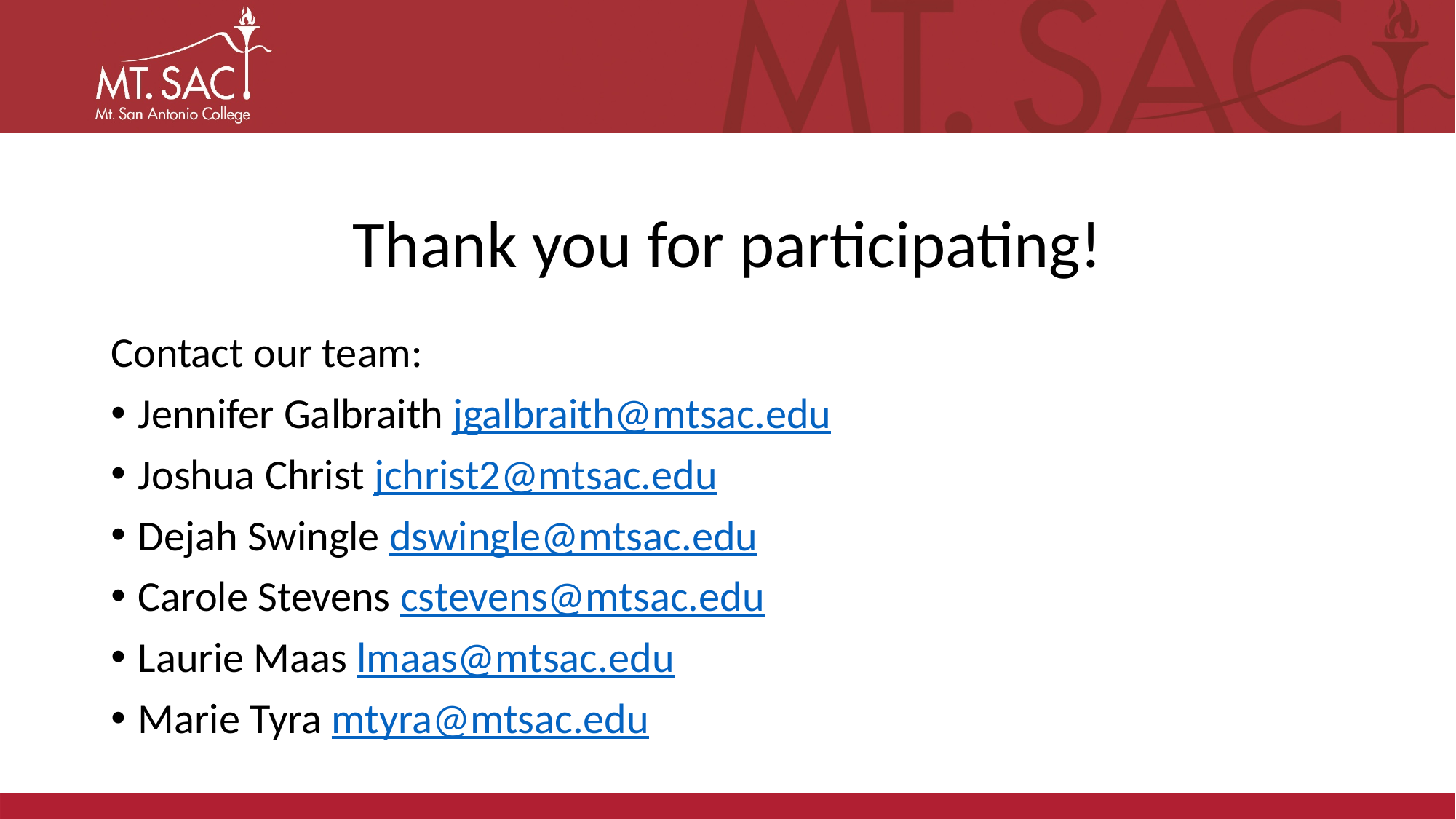

# Thank you for participating!
Contact our team:
Jennifer Galbraith jgalbraith@mtsac.edu
Joshua Christ jchrist2@mtsac.edu
Dejah Swingle dswingle@mtsac.edu
Carole Stevens cstevens@mtsac.edu
Laurie Maas lmaas@mtsac.edu
Marie Tyra mtyra@mtsac.edu